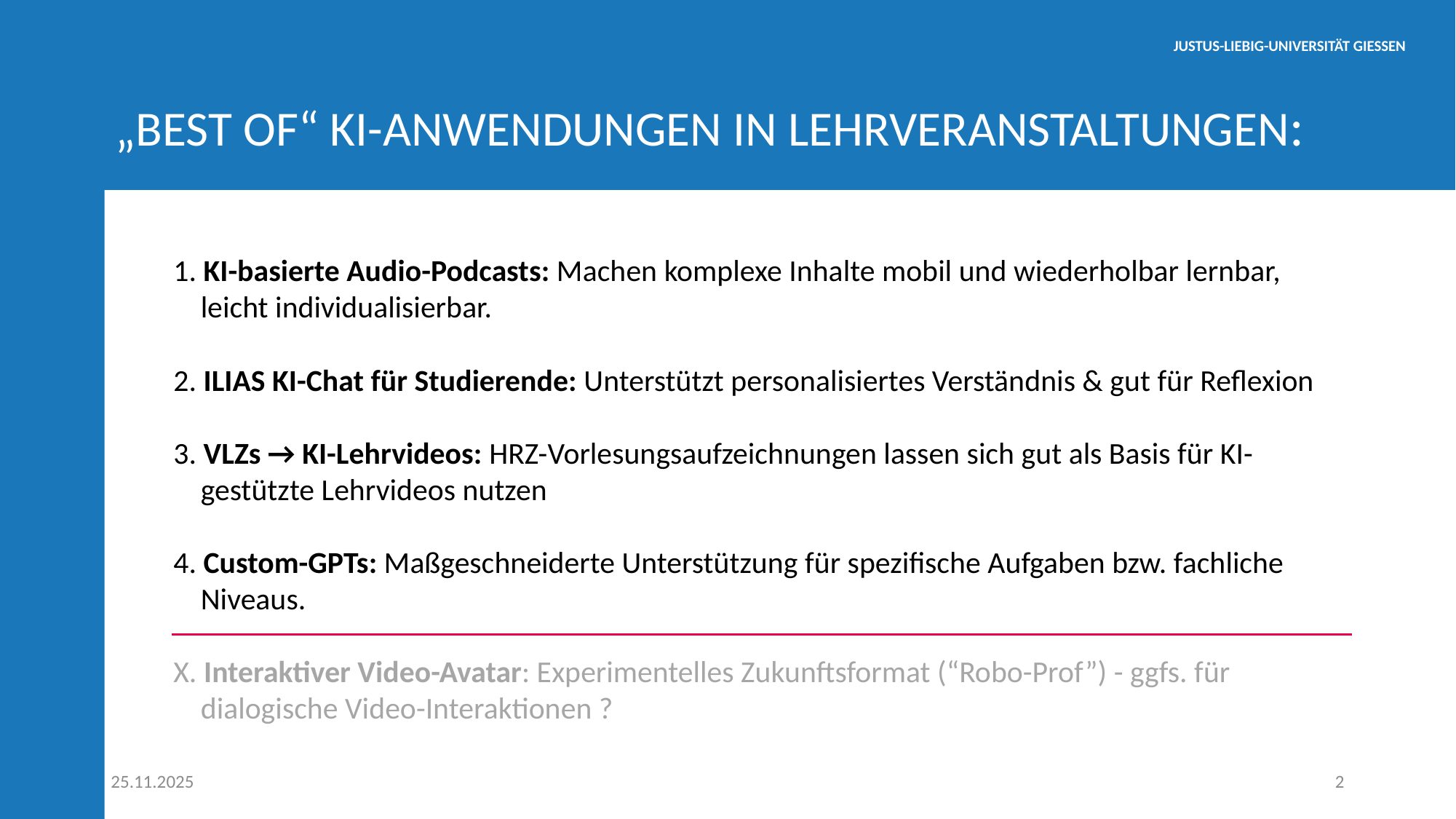

# „Best of“ KI-Anwendungen in Lehrveranstaltungen:
1. KI-basierte Audio-Podcasts: Machen komplexe Inhalte mobil und wiederholbar lernbar, leicht individualisierbar.

2. ILIAS KI-Chat für Studierende: Unterstützt personalisiertes Verständnis & gut für Reflexion

3. VLZs → KI-Lehrvideos: HRZ-Vorlesungsaufzeichnungen lassen sich gut als Basis für KI-gestützte Lehrvideos nutzen

4. Custom-GPTs: Maßgeschneiderte Unterstützung für spezifische Aufgaben bzw. fachliche Niveaus.

X. Interaktiver Video-Avatar: Experimentelles Zukunftsformat (“Robo-Prof”) - ggfs. für dialogische Video-Interaktionen ?
25.11.2025
2